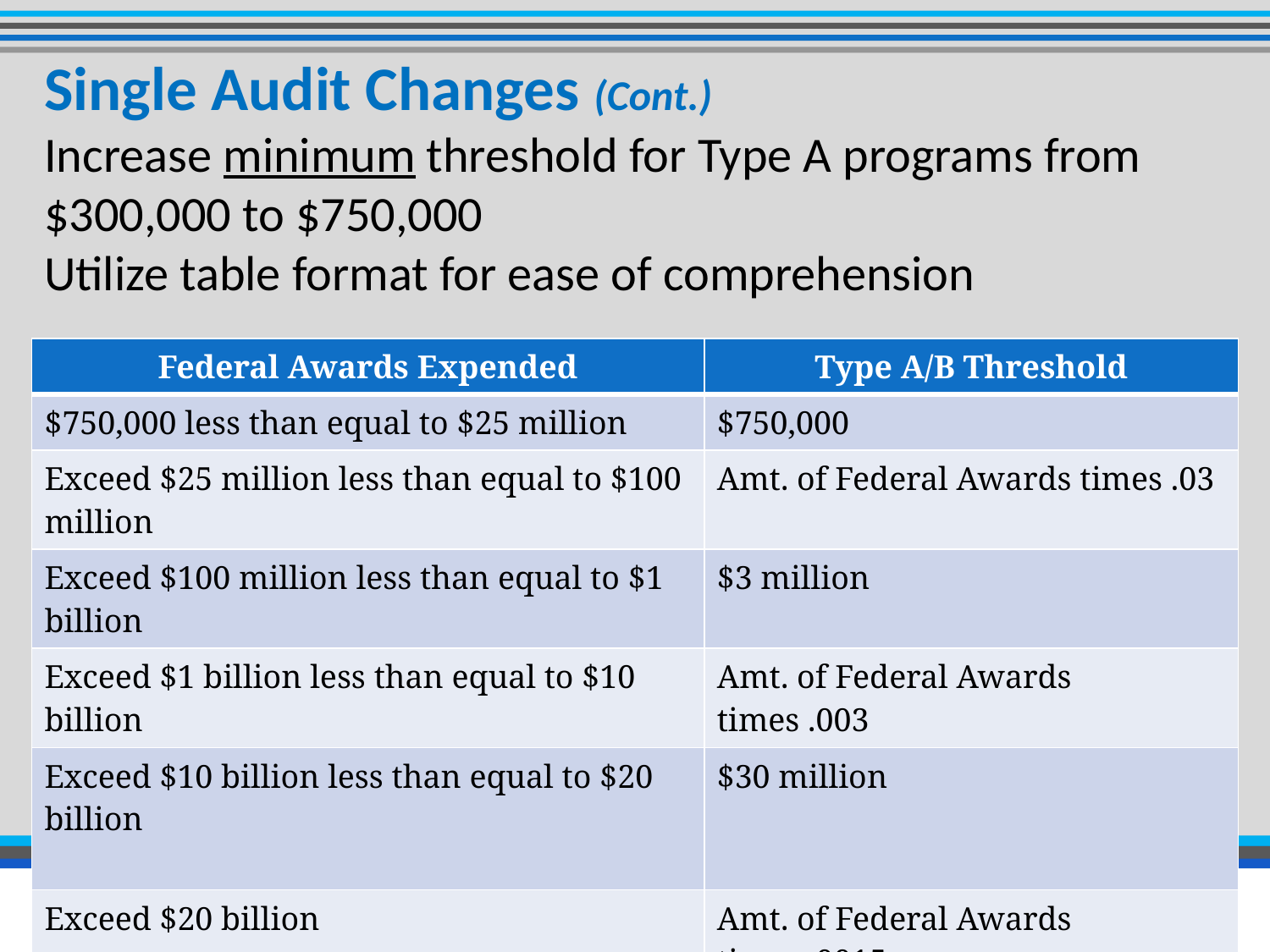

# Single Audit Changes (Cont.)
Increase minimum threshold for Type A programs from $300,000 to $750,000
Utilize table format for ease of comprehension

| Federal Awards Expended | Type A/B Threshold |
| --- | --- |
| $750,000 less than equal to $25 million | $750,000 |
| Exceed $25 million less than equal to $100 million | Amt. of Federal Awards times .03 |
| Exceed $100 million less than equal to $1 billion | $3 million |
| Exceed $1 billion less than equal to $10 billion | Amt. of Federal Awards times .003 |
| Exceed $10 billion less than equal to $20 billion | $30 million |
| Exceed $20 billion | Amt. of Federal Awards times .0015 |